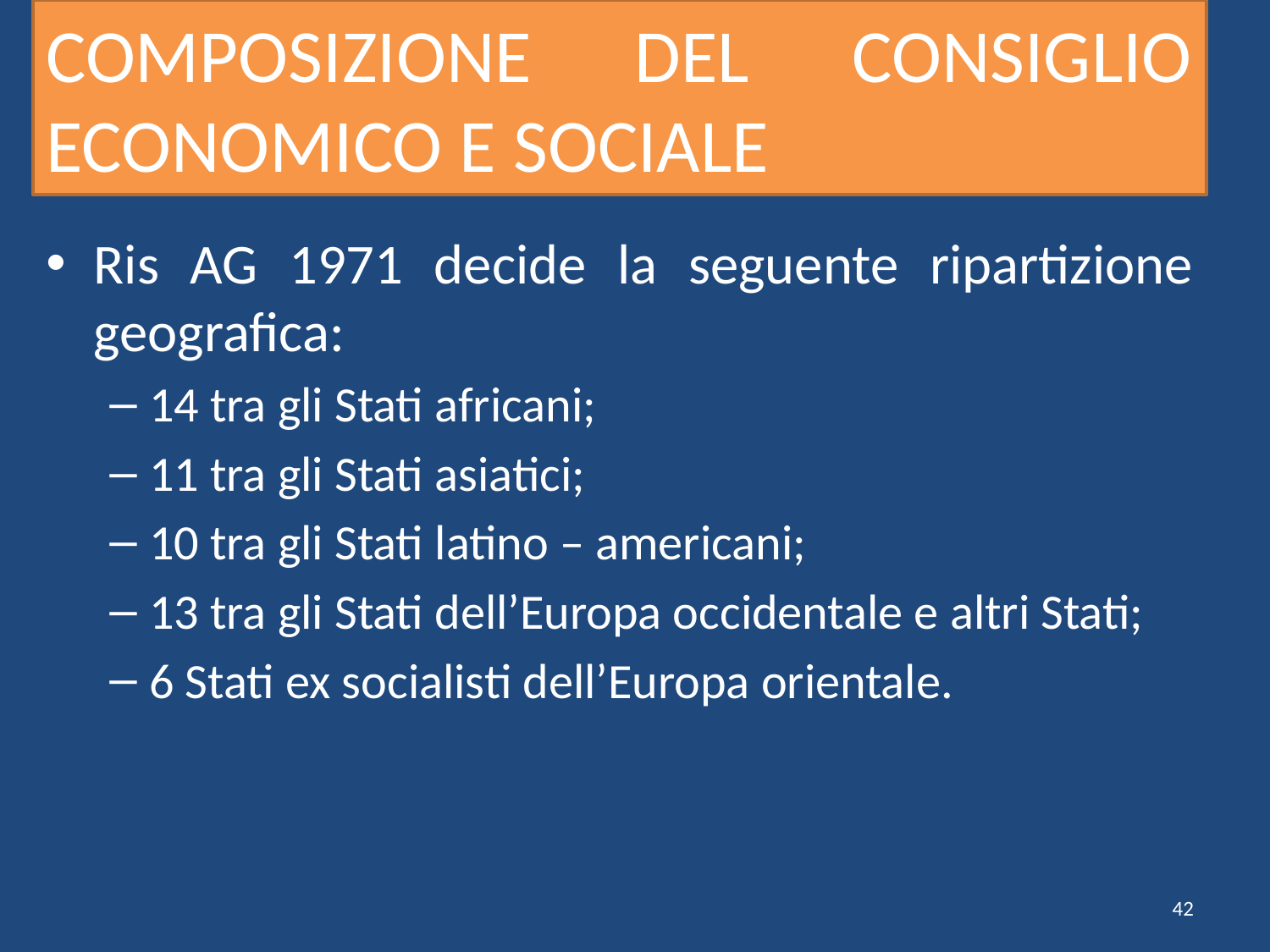

# COMPOSIZIONE DEL CONSIGLIO ECONOMICO E SOCIALE
Ris AG 1971 decide la seguente ripartizione geografica:
14 tra gli Stati africani;
11 tra gli Stati asiatici;
10 tra gli Stati latino – americani;
13 tra gli Stati dell’Europa occidentale e altri Stati;
6 Stati ex socialisti dell’Europa orientale.
42